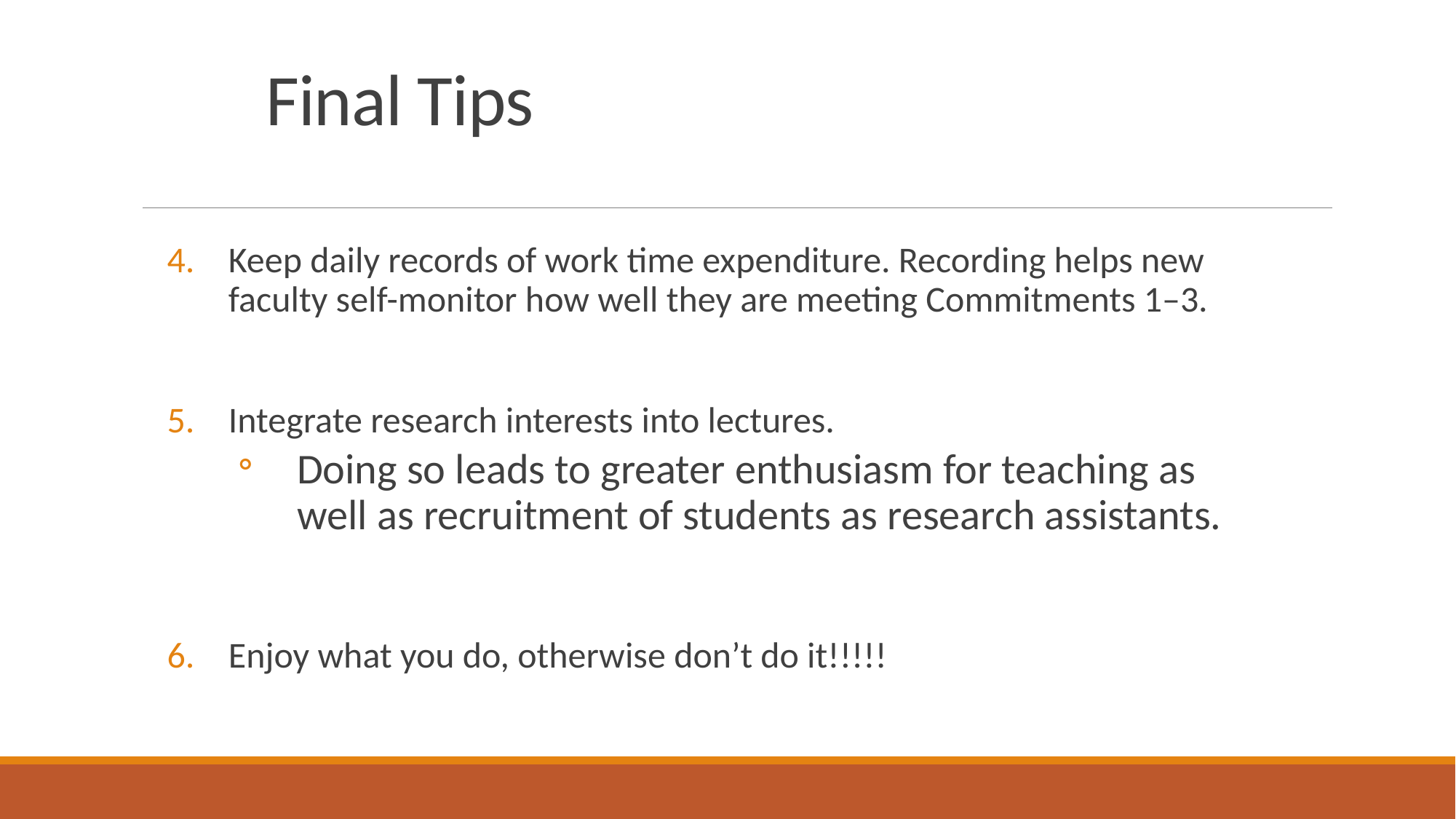

# Final Tips
Keep daily records of work time expenditure. Recording helps new faculty self-monitor how well they are meeting Commitments 1–3.

Integrate research interests into lectures.
Doing so leads to greater enthusiasm for teaching as well as recruitment of students as research assistants.

Enjoy what you do, otherwise don’t do it!!!!!